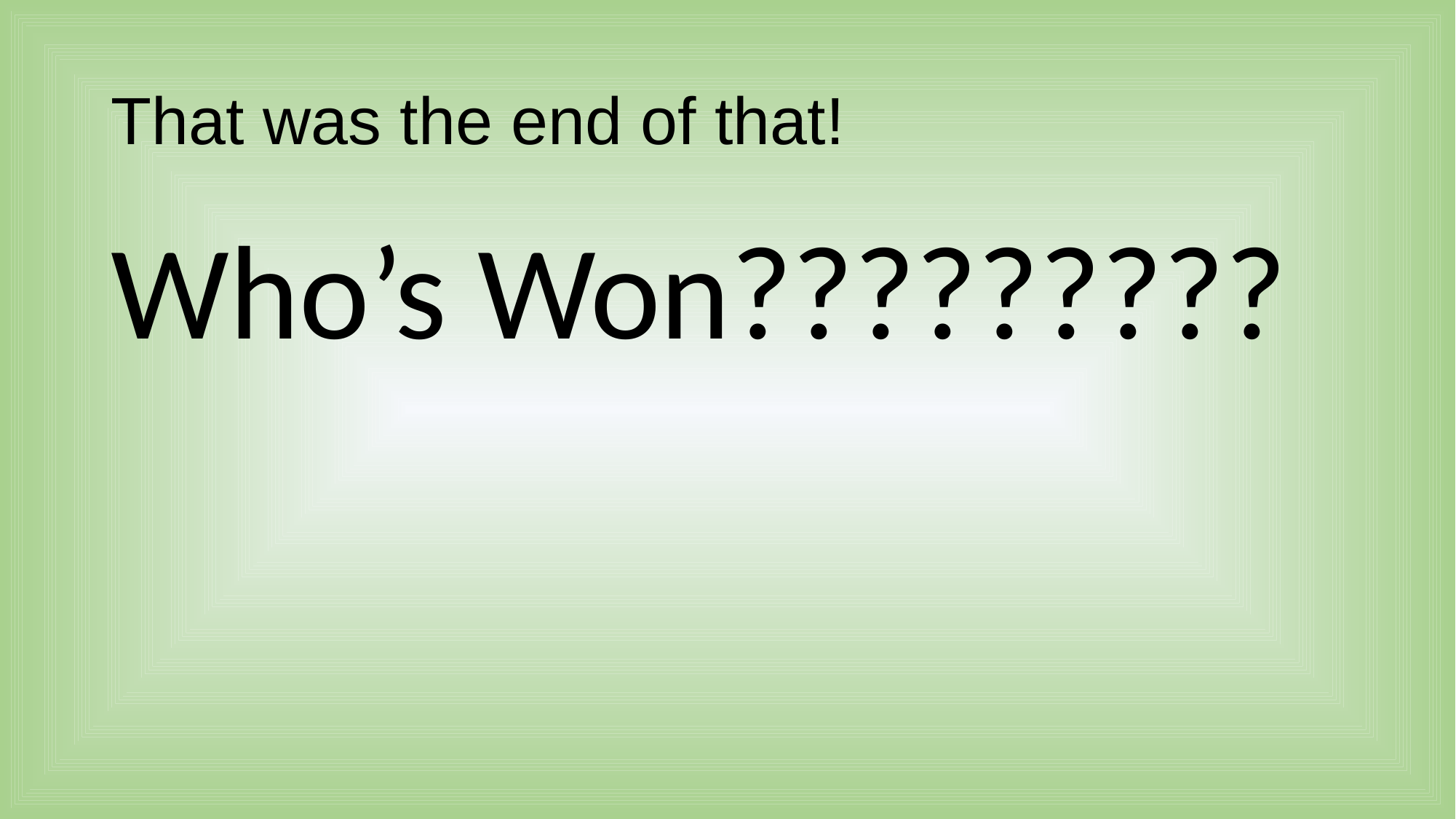

# That was the end of that!
Who’s Won?????????